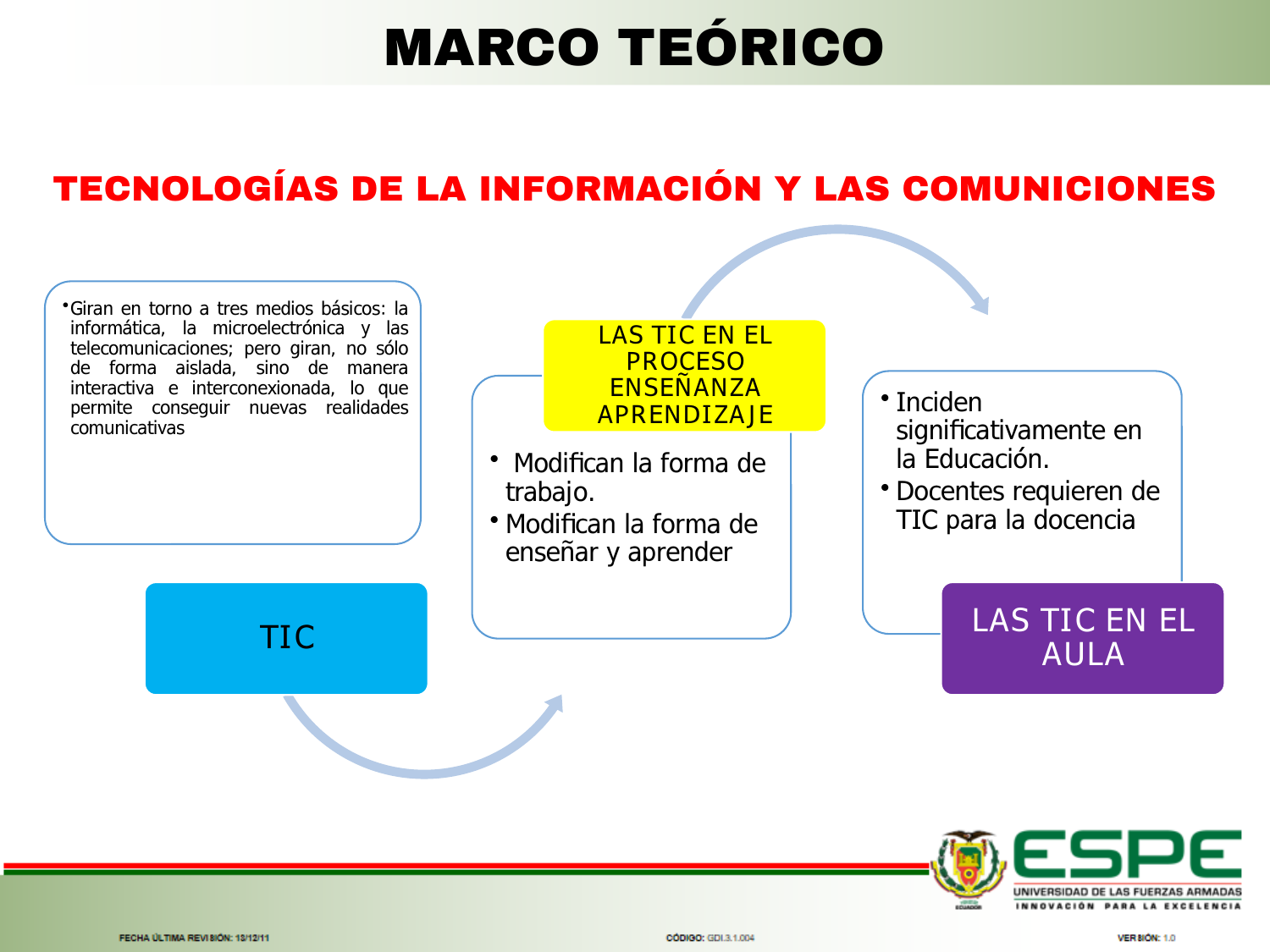

MARCO TEÓRICO
Giran en torno a tres medios básicos: la informática, la microelectrónica y las telecomunicaciones; pero giran, no sólo de forma aislada, sino de manera interactiva e interconexionada, lo que permite conseguir nuevas realidades comunicativas
TIC
 Modifican la forma de trabajo.
Modifican la forma de enseñar y aprender
LAS TIC EN EL PROCESO ENSEÑANZA APRENDIZAJE
Inciden significativamente en la Educación.
Docentes requieren de TIC para la docencia
LAS TIC EN EL AULA
TECNOLOGÍAS DE LA INFORMACIÓN Y LAS COMUNICIONES